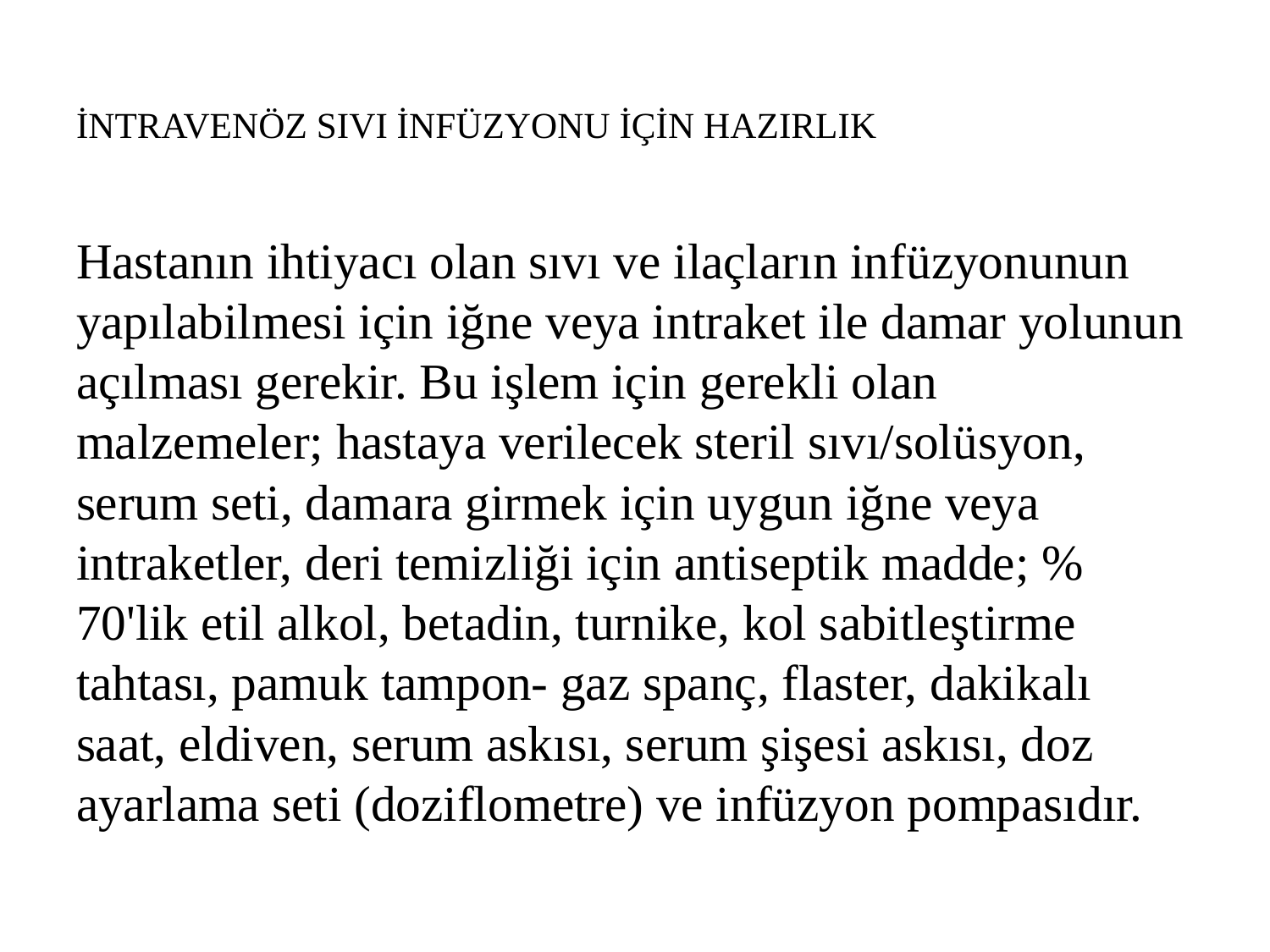

# İNTRAVENÖZ SIVI İNFÜZYONU İÇİN HAZIRLIK
Hastanın ihtiyacı olan sıvı ve ilaçların infüzyonunun yapılabilmesi için iğne veya intraket ile damar yolunun açılması gerekir. Bu işlem için gerekli olan malzemeler; hastaya verilecek steril sıvı/solüsyon, serum seti, damara girmek için uygun iğne veya intraketler, deri temizliği için antiseptik madde; % 70'lik etil alkol, betadin, turnike, kol sabitleştirme tahtası, pamuk tampon- gaz spanç, flaster, dakikalı saat, eldiven, serum askısı, serum şişesi askısı, doz ayarlama seti (doziflometre) ve infüzyon pompasıdır.